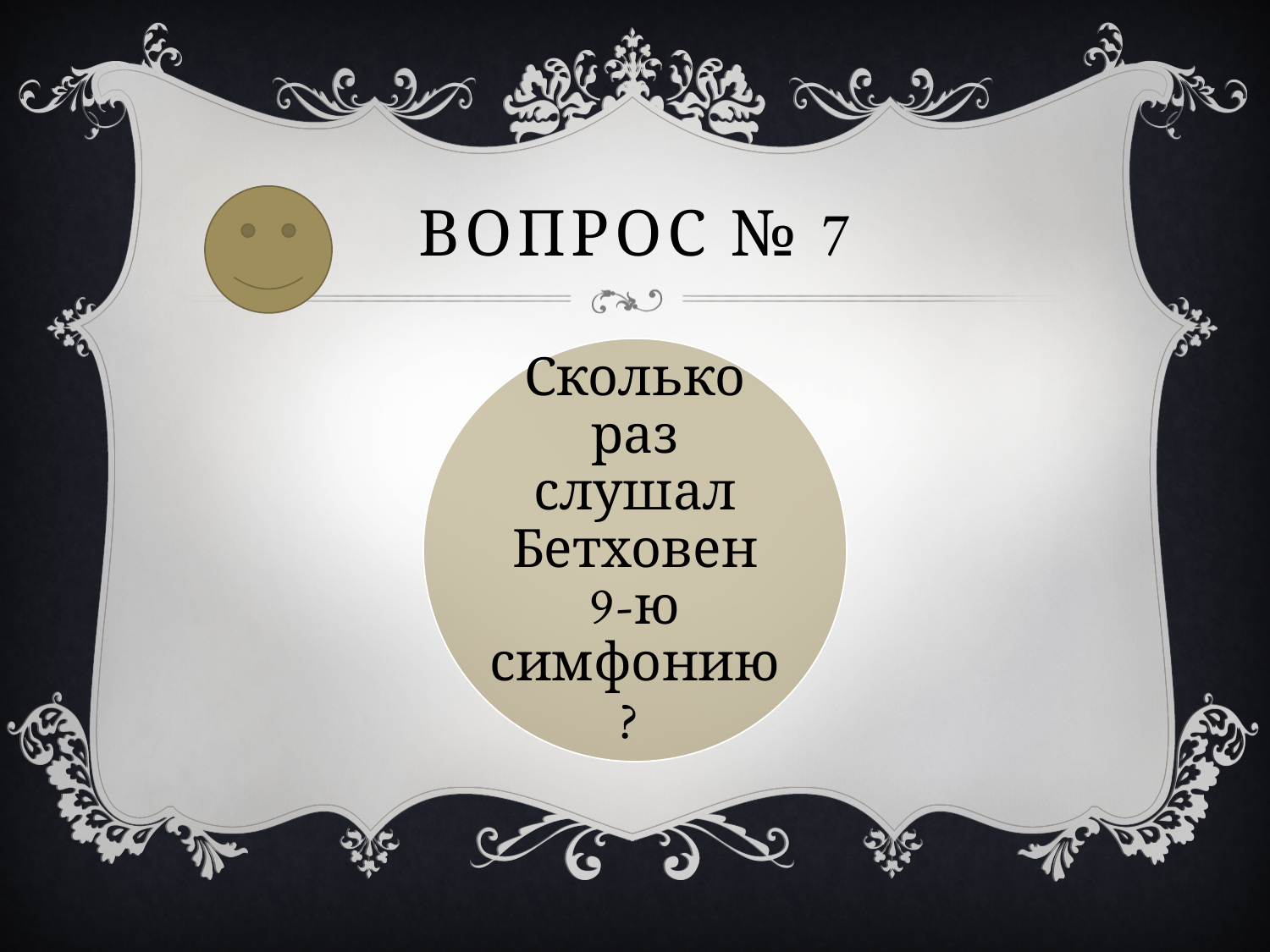

# Вопрос № 7

Сколько раз слушал Бетховен 9-ю симфонию?